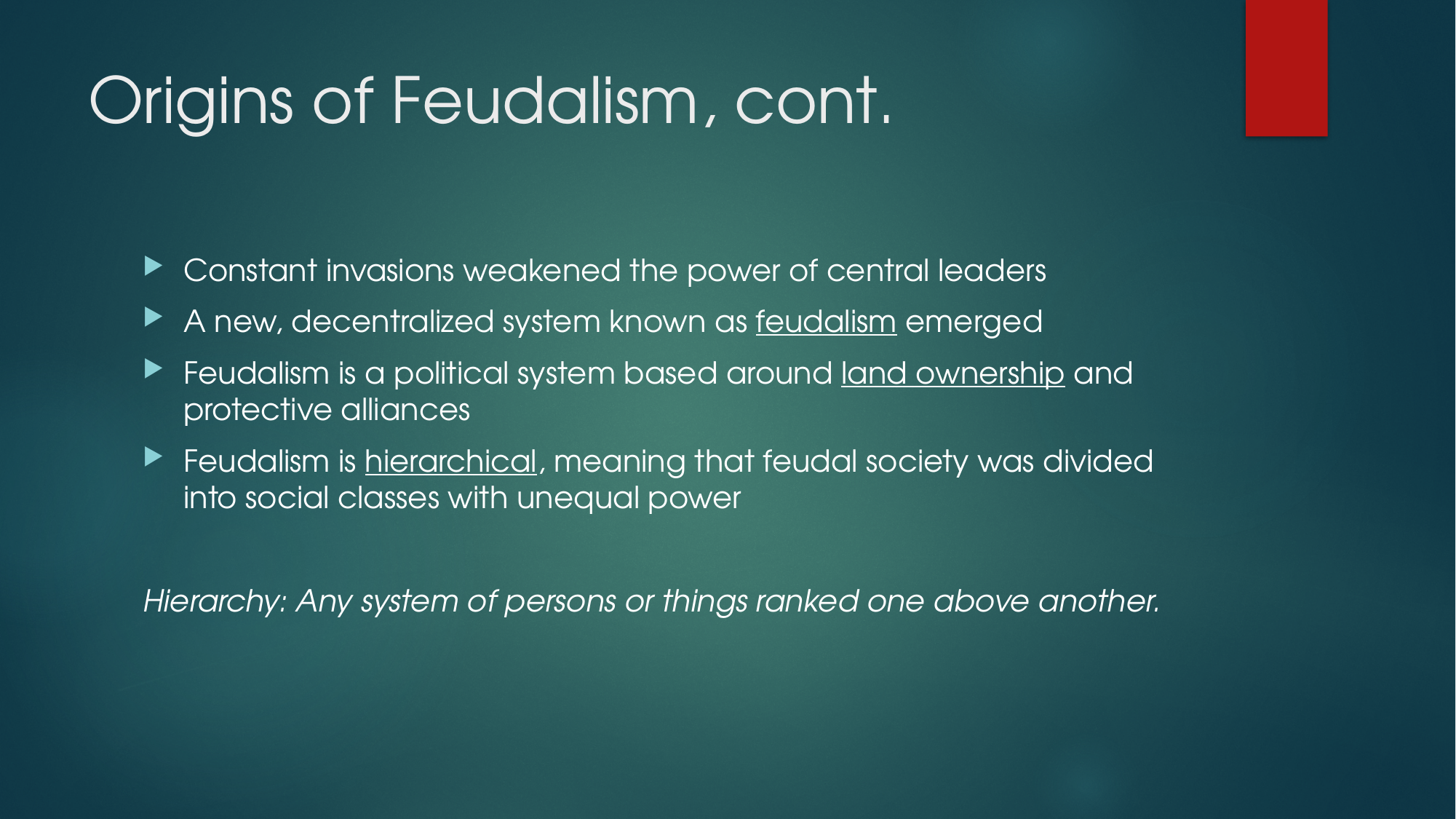

# Origins of Feudalism, cont.
Constant invasions weakened the power of central leaders
A new, decentralized system known as feudalism emerged
Feudalism is a political system based around land ownership and protective alliances
Feudalism is hierarchical, meaning that feudal society was divided into social classes with unequal power

Hierarchy: Any system of persons or things ranked one above another.